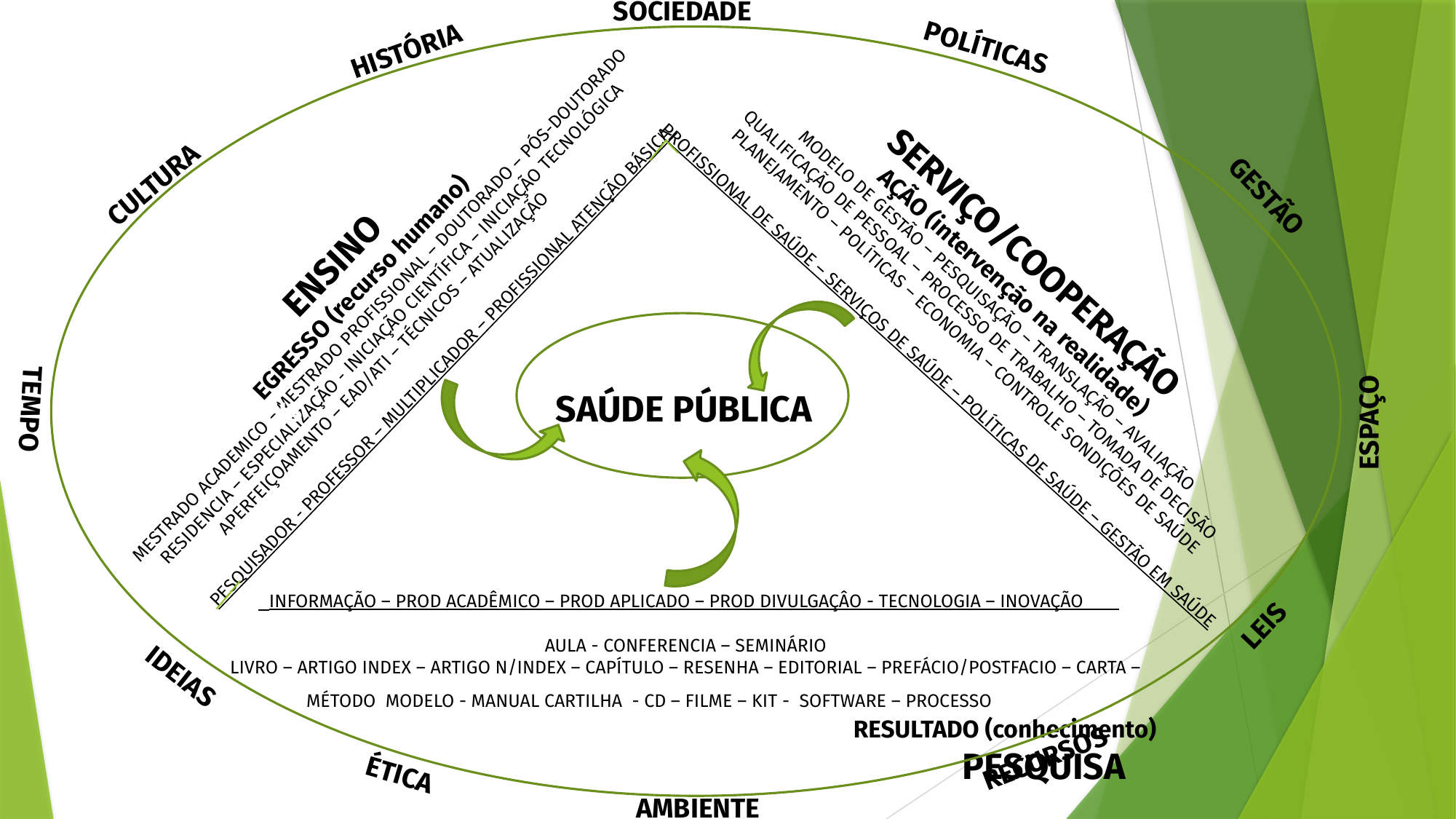

SOCIEDADE
POLÍTICAS
LEIS
HISTÓRIA

ENSINO
EGRESSO (recurso humano)
MESTRADO ACADEMICO – MESTRADO PROFISSIONAL – DOUTORADO – PÓS-DOUTORADO
RESIDENCIA – ESPECIALIZAÇÃO - INICIAÇÃO CIENTÍFICA – INICIAÇÃO TECNOLÓGICA
APERFEIÇOAMENTO – EAD/ATI – TÉCNICOS – ATUALIZAÇÃO

PESQUISADOR - PROFESSOR – MULTIPLICADOR – PROFISSIONAL ATENÇÃO BÁSICA

CULTURA
GESTÃO
SERVIÇO/COOPERAÇÃO
AÇÃO (intervenção na realidade)
MODELO DE GESTÃO – PESQUISAÇÃO – TRANSLAÇÃO – AVALIAÇÃO
QUALIFICAÇÃO DE PESSOAL – PROCESSO DE TRABALHO – TOMADA DE DECISÃO
PLANEJAMENTO – POLÍTICAS – ECONOMIA – CONTROLE SONDIÇÕES DE SAÚDE

PROFISSIONAL DE SAÚDE – SERVIÇOS DE SAÚDE – POLÍTICAS DE SAÚDE – GESTÃO EM SAÚDE

SAÚDE PÚBLICA
TEMPO
ESPAÇO

  INFORMAÇÃO – PROD ACADÊMICO – PROD APLICADO – PROD DIVULGAÇÂO - TECNOLOGIA – INOVAÇÃO

AULA - CONFERENCIA – SEMINÁRIO
LIVRO – ARTIGO INDEX – ARTIGO N/INDEX – CAPÍTULO – RESENHA – EDITORIAL – PREFÁCIO/POSTFACIO – CARTA –  MÉTODO  MODELO - MANUAL CARTILHA  - CD – FILME – KIT -  SOFTWARE – PROCESSO
		         	      			RESULTADO (conhecimento)
			               			PESQUISA
LEIS
IDEIAS
RECURSOS
ÉTICA
AMBIENTE